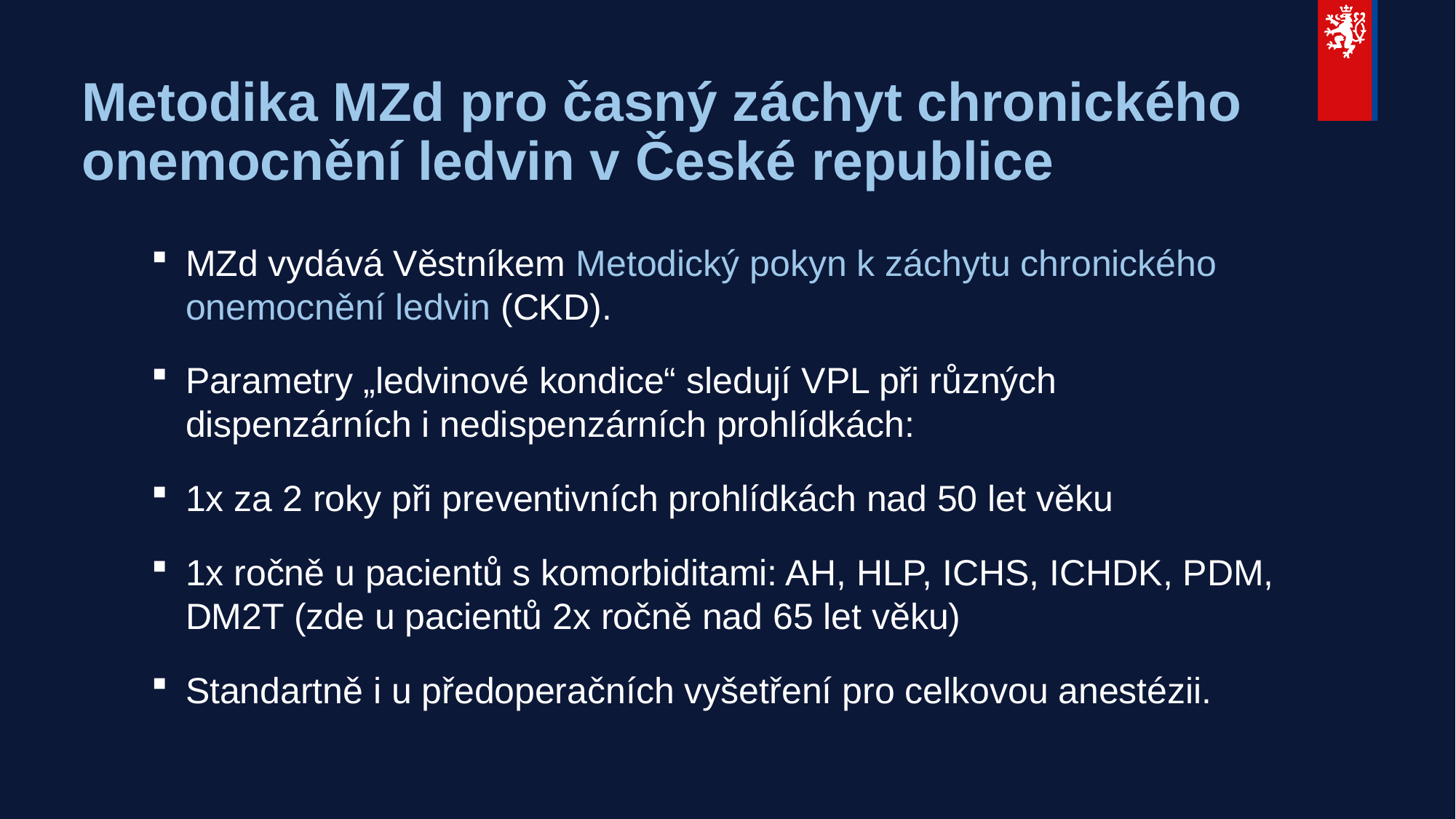

# Metodika MZd pro časný záchyt chronického onemocnění ledvin v České republice
MZd vydává Věstníkem Metodický pokyn k záchytu chronického onemocnění ledvin (CKD).
Parametry „ledvinové kondice“ sledují VPL při různých dispenzárních i nedispenzárních prohlídkách:
1x za 2 roky při preventivních prohlídkách nad 50 let věku
1x ročně u pacientů s komorbiditami: AH, HLP, ICHS, ICHDK, PDM, DM2T (zde u pacientů 2x ročně nad 65 let věku)
Standartně i u předoperačních vyšetření pro celkovou anestézii.